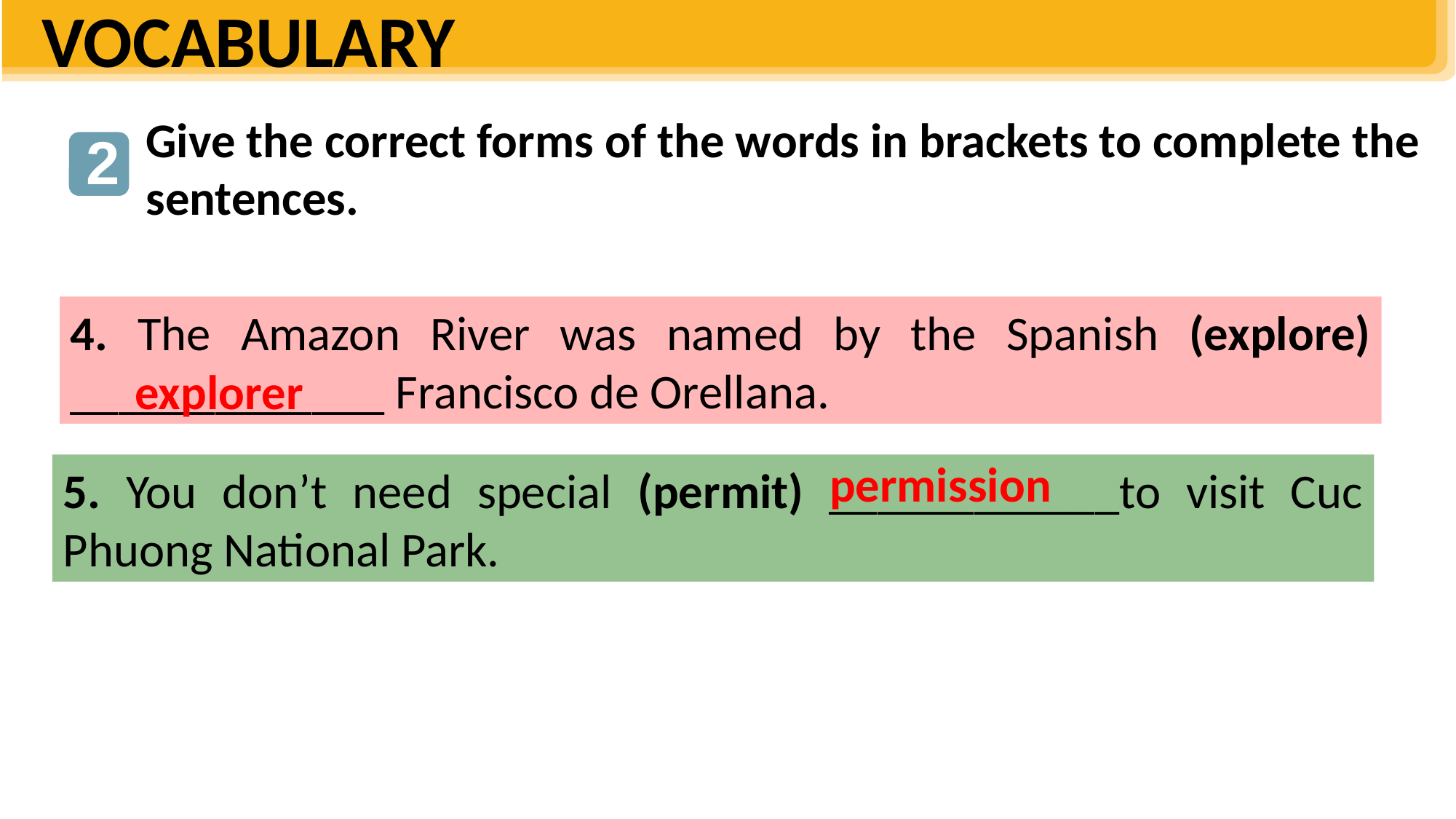

VOCABULARY

Give the correct forms of the words in brackets to complete the sentences.
2

4. The Amazon River was named by the Spanish (explore) _____________ Francisco de Orellana.
explorer
permission
5. You don’t need special (permit) ____________to visit Cuc Phuong National Park.